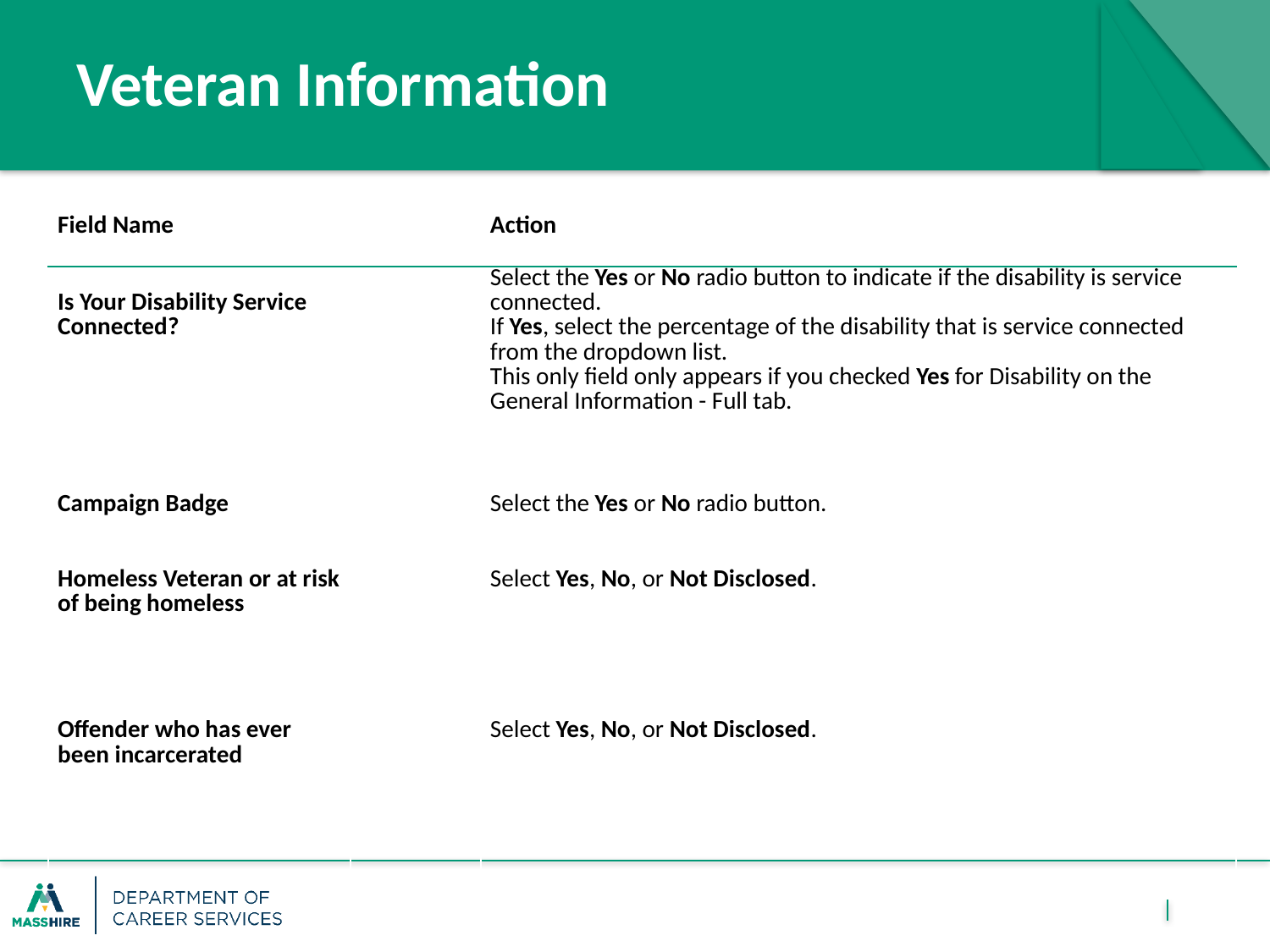

# Veteran Information
| Field Name |  | Action |
| --- | --- | --- |
| Is Your Disability Service Connected? |  | Select the Yes or No radio button to indicate if the disability is service connected. If Yes, select the percentage of the disability that is service connected from the dropdown list. This only field only appears if you checked Yes for Disability on the General Information - Full tab. |
| Campaign Badge |  | Select the Yes or No radio button. |
| Homeless Veteran or at risk of being homeless |  | Select Yes, No, or Not Disclosed. |
| Offender who has ever been incarcerated |  | Select Yes, No, or Not Disclosed. |